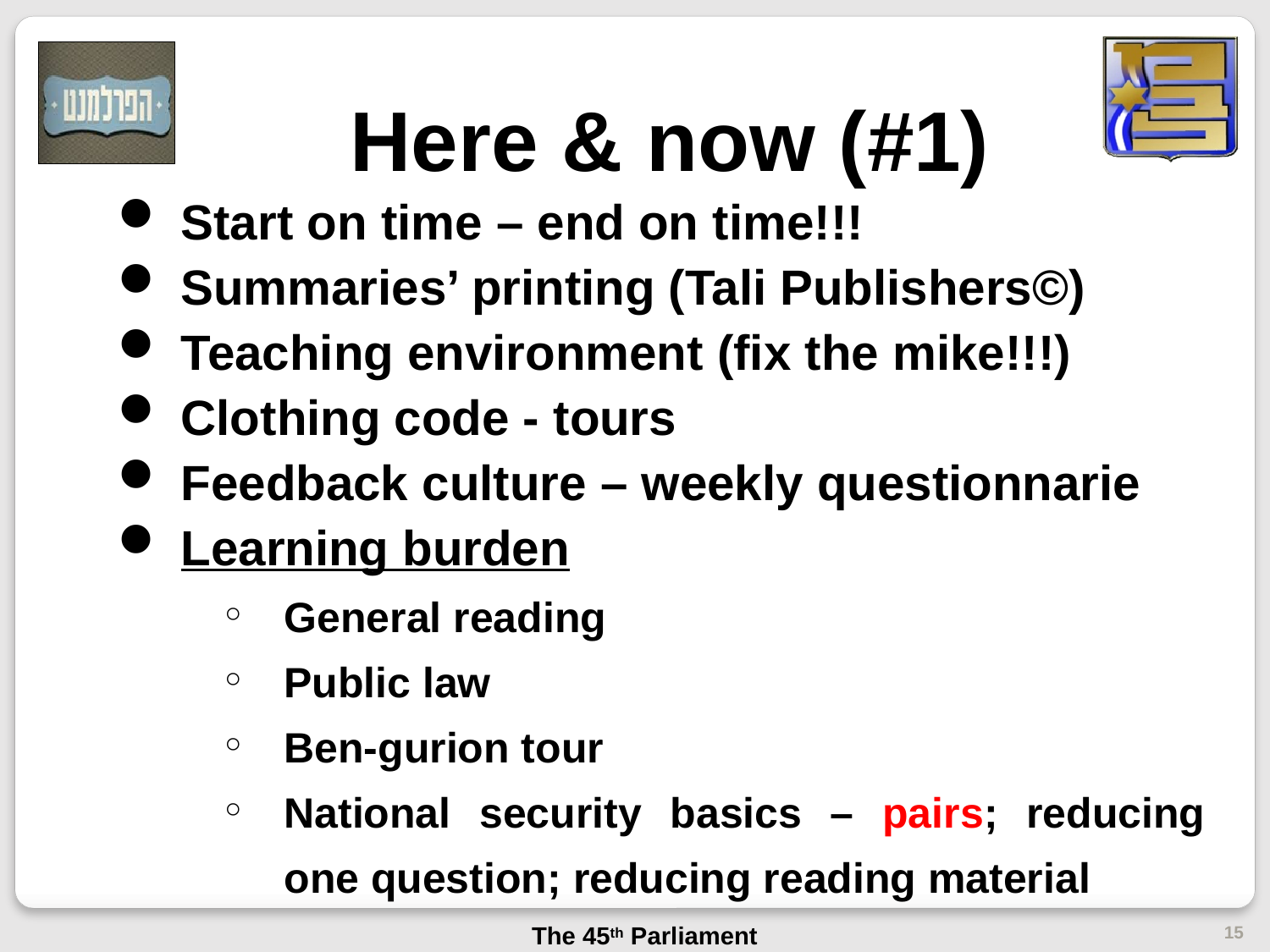

Here & now (#1)
Start on time – end on time!!!
Summaries’ printing (Tali Publishers©)
Teaching environment (fix the mike!!!)
Clothing code - tours
Feedback culture – weekly questionnarie
Learning burden
General reading
Public law
Ben-gurion tour
National security basics – pairs; reducing one question; reducing reading material
15